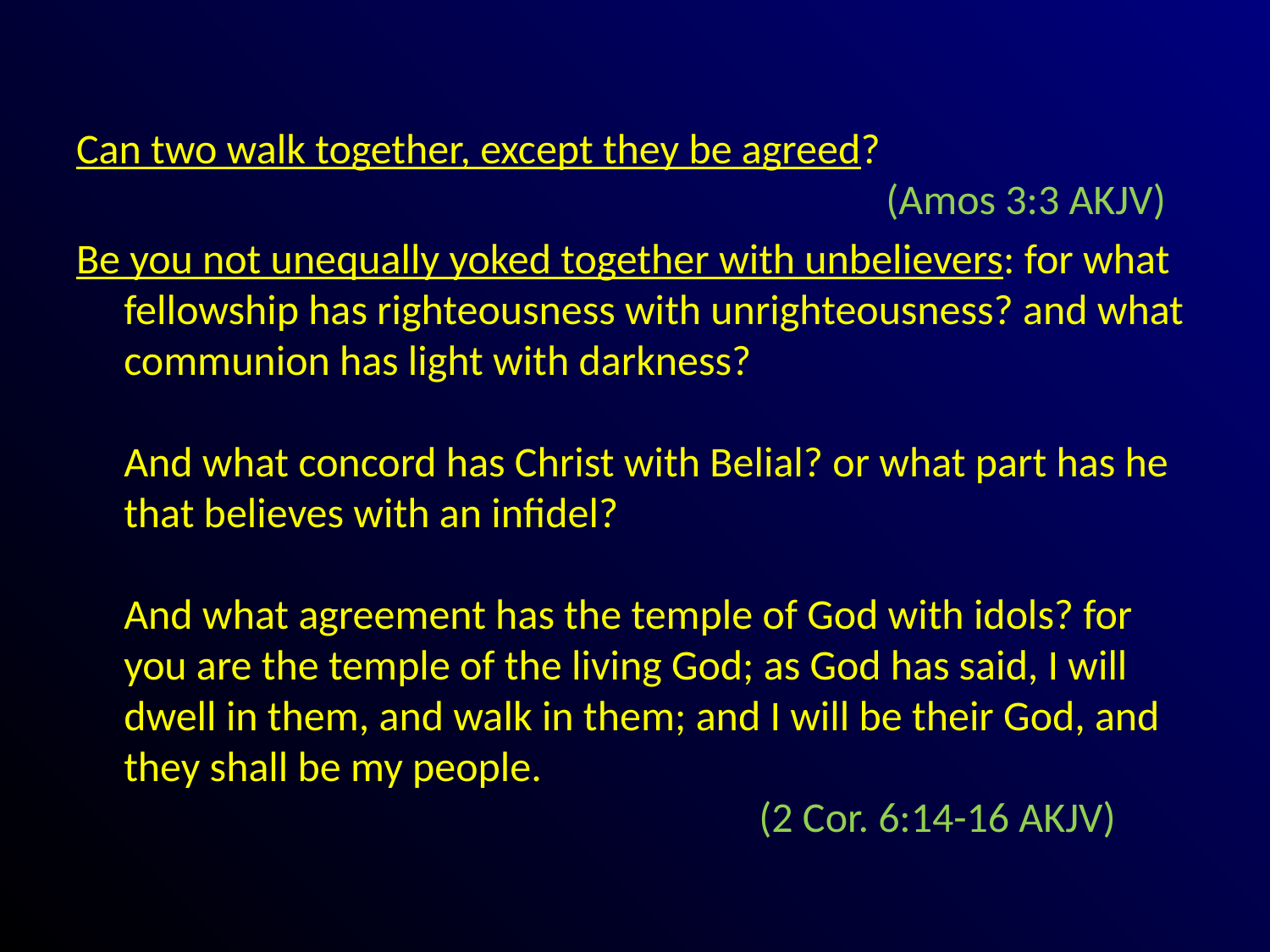

#
Can two walk together, except they be agreed?
						(Amos 3:3 AKJV)
Be you not unequally yoked together with unbelievers: for what fellowship has righteousness with unrighteousness? and what communion has light with darkness?
And what concord has Christ with Belial? or what part has he that believes with an infidel?
And what agreement has the temple of God with idols? for you are the temple of the living God; as God has said, I will dwell in them, and walk in them; and I will be their God, and they shall be my people.
					(2 Cor. 6:14-16 AKJV)